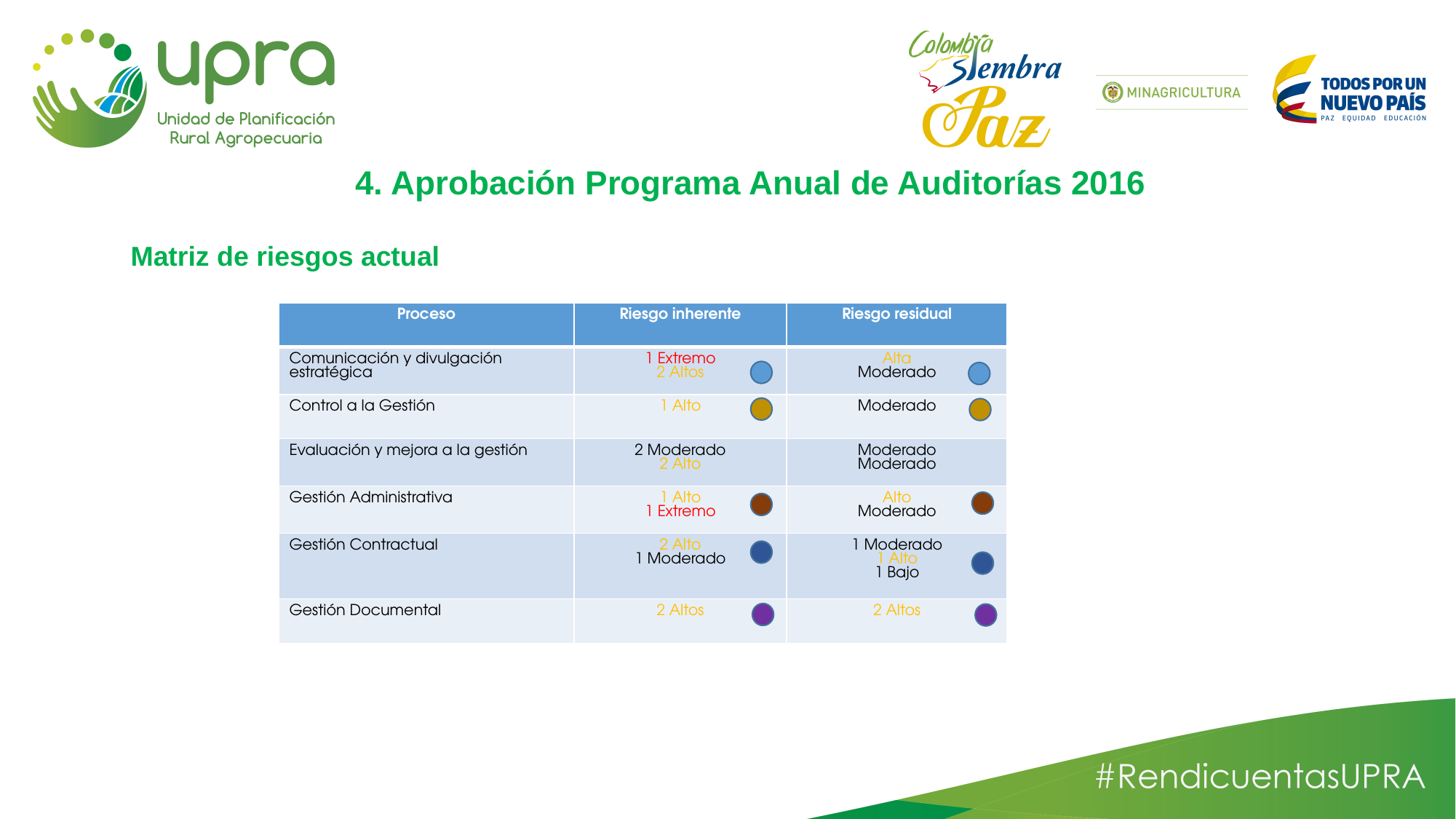

4. Aprobación Programa Anual de Auditorías 2016
Matriz de riesgos actual
| Proceso | Riesgo inherente | Riesgo residual |
| --- | --- | --- |
| Comunicación y divulgación estratégica | 1 Extremo 2 Altos | Alta Moderado |
| Control a la Gestión | 1 Alto | Moderado |
| Evaluación y mejora a la gestión | 2 Moderado 2 Alto | Moderado Moderado |
| Gestión Administrativa | 1 Alto 1 Extremo | Alto Moderado |
| Gestión Contractual | 2 Alto 1 Moderado | 1 Moderado 1 Alto 1 Bajo |
| Gestión Documental | 2 Altos | 2 Altos |